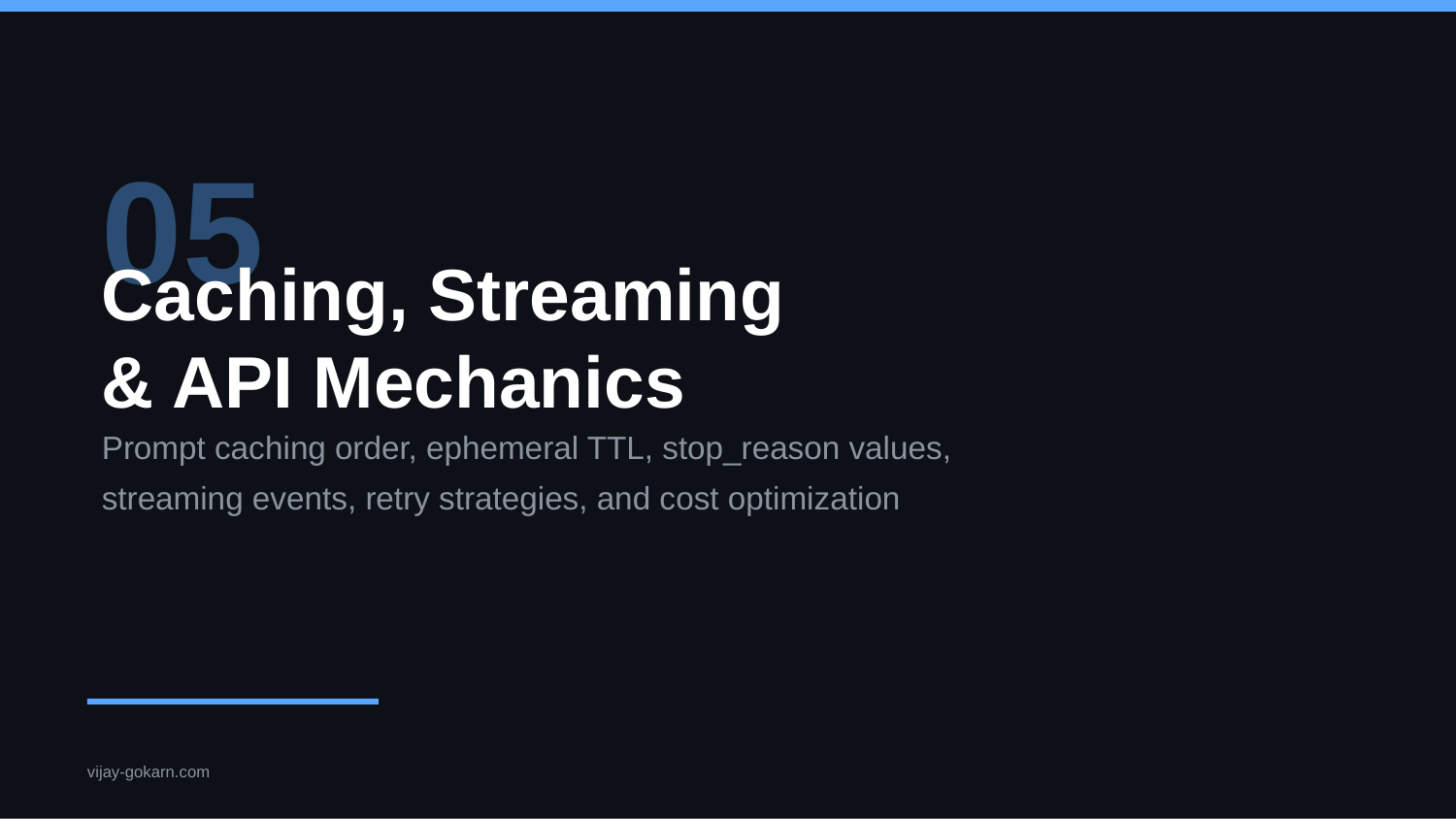

05
Caching, Streaming
& API Mechanics
Prompt caching order, ephemeral TTL, stop_reason values,
streaming events, retry strategies, and cost optimization

vijay-gokarn.com